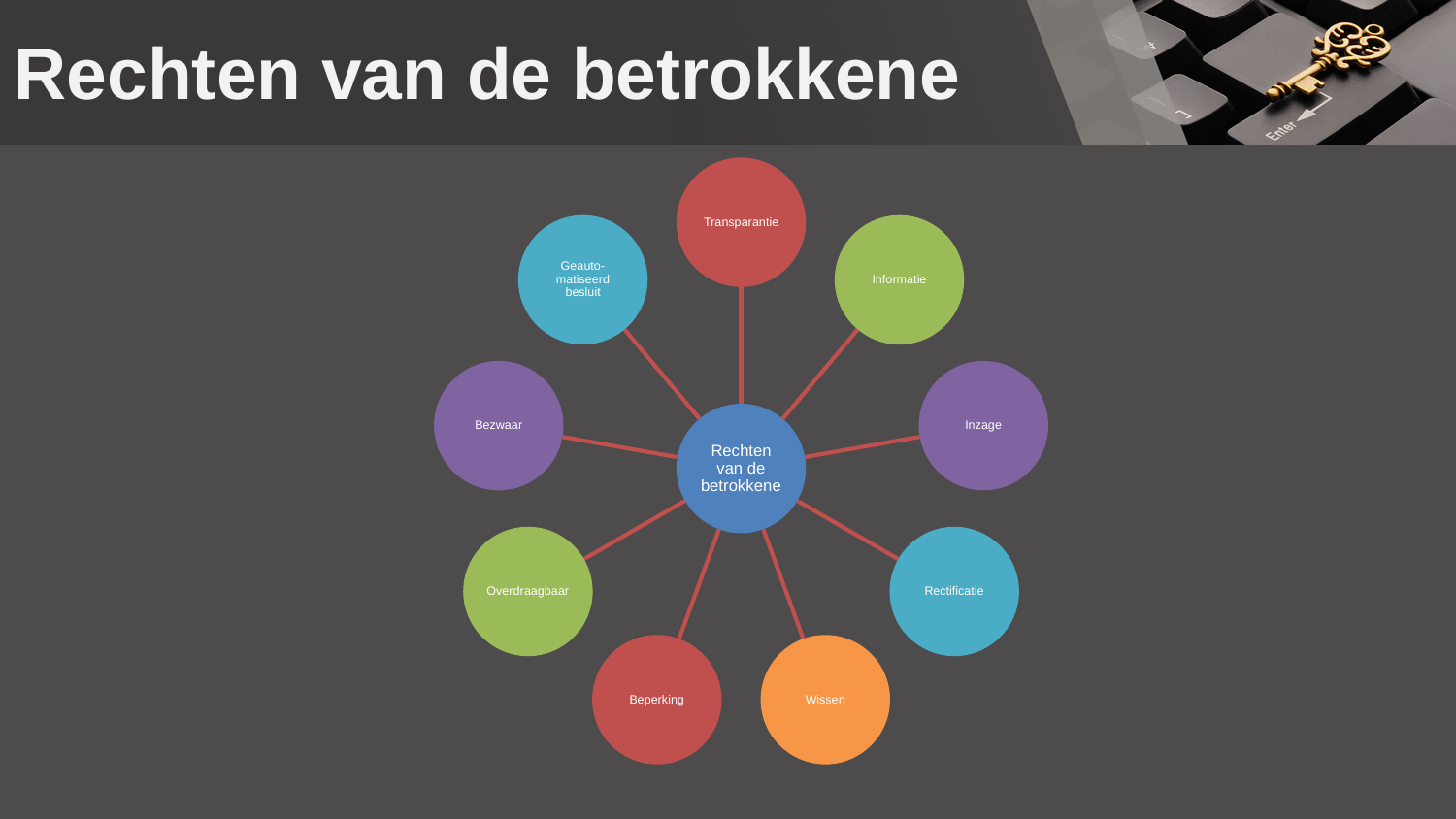

# Rechten van de betrokkene
Rechten van de betrokkene

Transparantie

Informatie

Inzage

Rectificatie

Wissen

Beperking

Overdraagbaar

Bezwaar

Geauto-matiseerd besluit